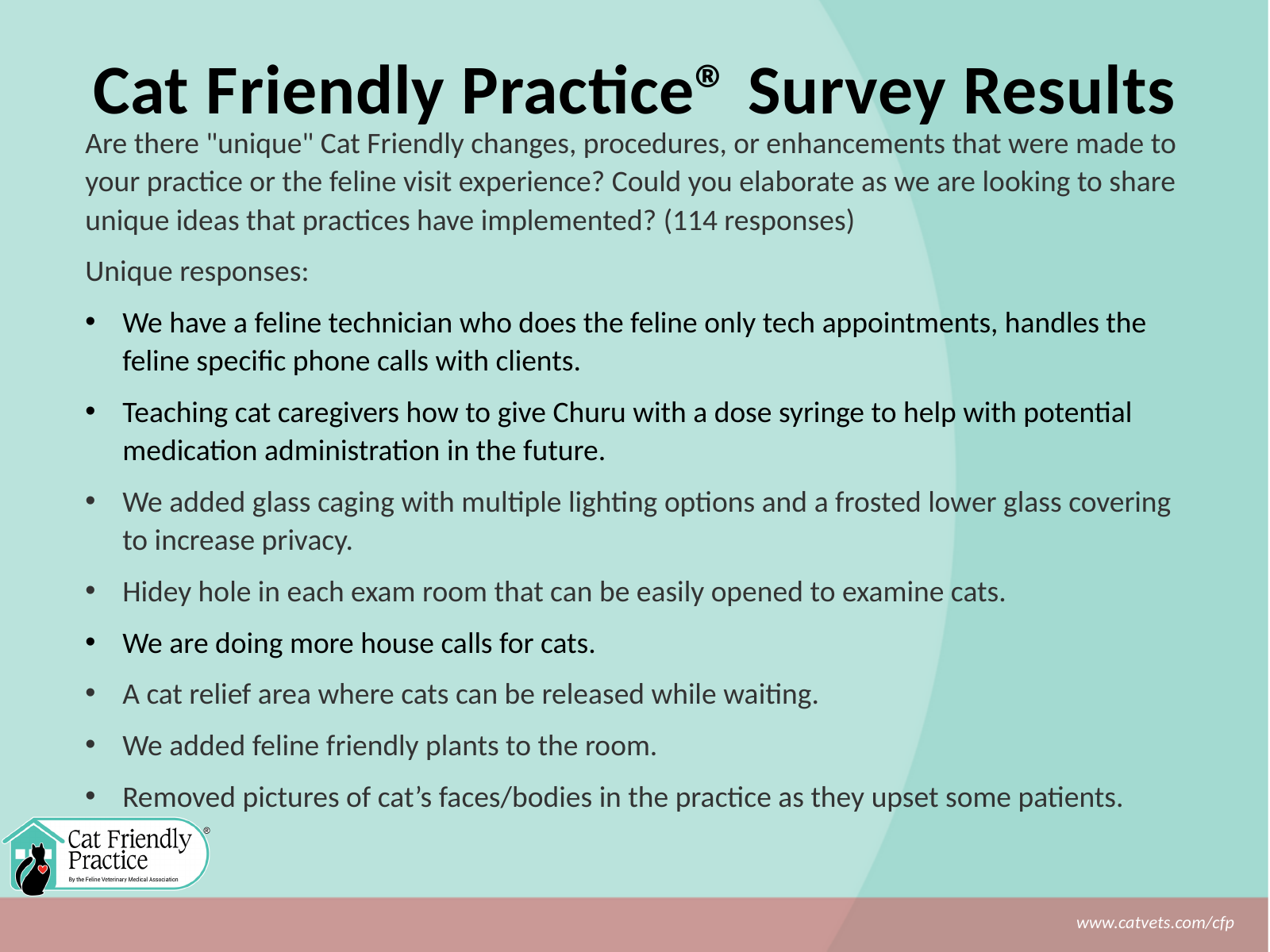

Cat Friendly Practice® Survey Results
Are there "unique" Cat Friendly changes, procedures, or enhancements that were made to your practice or the feline visit experience? Could you elaborate as we are looking to share unique ideas that practices have implemented? (114 responses)
Unique responses:
We have a feline technician who does the feline only tech appointments, handles the feline specific phone calls with clients.
Teaching cat caregivers how to give Churu with a dose syringe to help with potential medication administration in the future.
We added glass caging with multiple lighting options and a frosted lower glass covering to increase privacy.
Hidey hole in each exam room that can be easily opened to examine cats.
We are doing more house calls for cats.
A cat relief area where cats can be released while waiting.
We added feline friendly plants to the room.
Removed pictures of cat’s faces/bodies in the practice as they upset some patients.

www.catvets.com/cfp